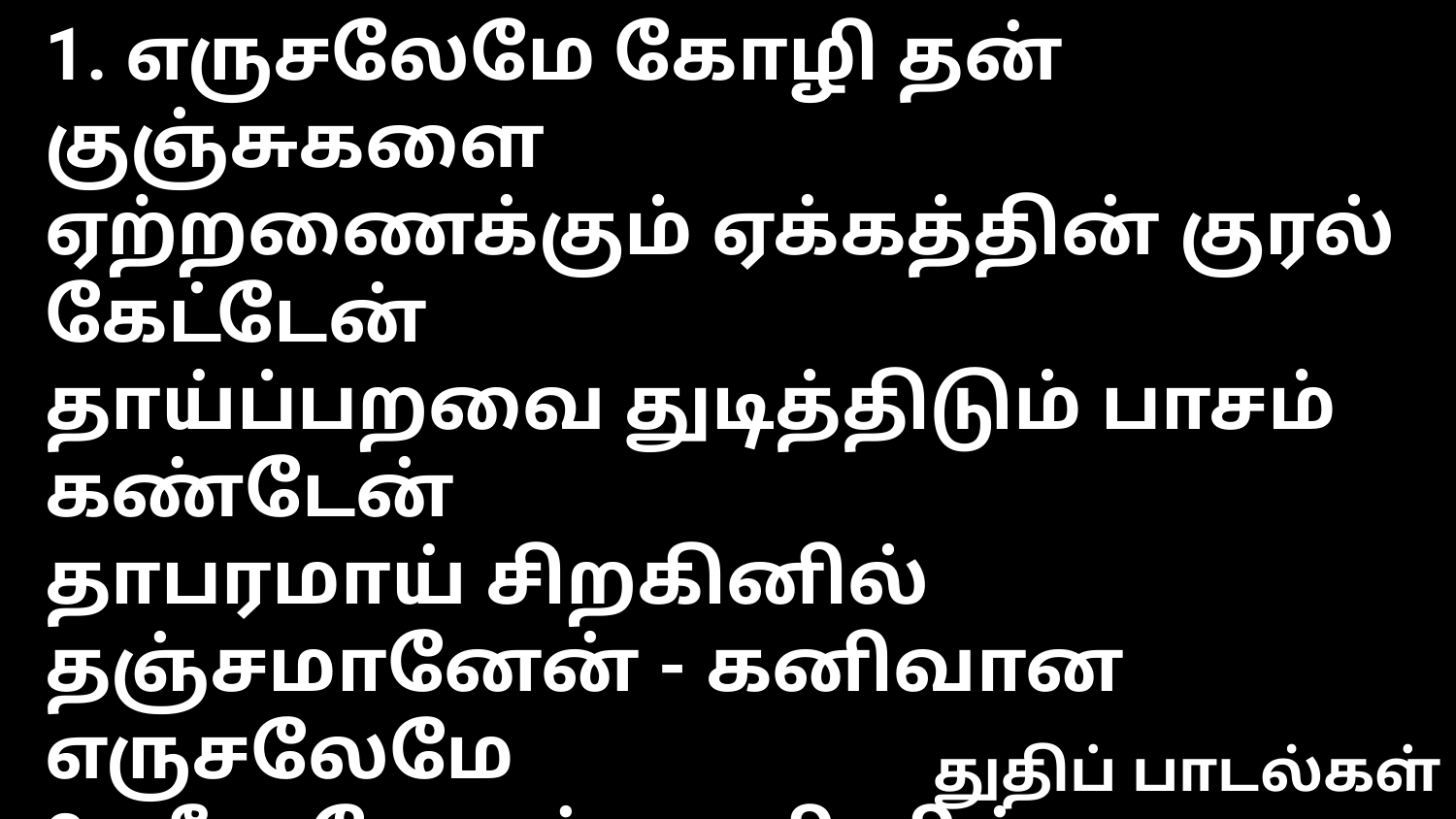

1. எருசலேமே கோழி தன் குஞ்சுகளை
ஏற்றணைக்கும் ஏக்கத்தின் குரல் கேட்டேன்
தாய்ப்பறவை துடித்திடும் பாசம் கண்டேன்
தாபரமாய் சிறகினில் தஞ்சமானேன் - கனிவான எருசலேமே
2. ஜீவ தேவன் நகரினில் குடிபுகுந்தேன்
சீயோன் மலைச் சீருக்குச் சொந்தமானேன்
நீதி தேவன் நீளடி சிரம் புதைத்தேன்
நீதிமான்கள் ஆவியில் மருவி நின்றேன் - மேலான எருசலேமே
3. சர்வ சங்க சபையின் அங்கமானேன்
சர்வலோக நடுவரின் அருகில் வந்தேன்
பரிந்துரைக்கும் இரத்தத்தில் மூழ்கி நின்றேன்
பரிவாரமாய் தூதர்கள் ஆடி நின்றார் - ஆஹா என் எருசலேமே
4. விடுதலையே விடுதலை விடுதலையே
லோகமதின் மோகத்தில் விடுதலையே
நானேயெனும் சுய வாழ்வில் விடுதலையே
நாதர் தனில் வாழ்வதால் விடுதலையே - சுயாதீன எருசலேமே
5. கண்ணீர் யாவும் கனிவோடு துடைத்திடுவார்
எண்ணமதின் ஏக்கங்கள் தீர்த்திடுவார்
மரணமில்லை மனநோயின் துயரமில்லை
அலறலில்லை அழுகையின் சோகமில்லை - தலைநகராம் எருசலேமே

துதிப் பாடல்கள்